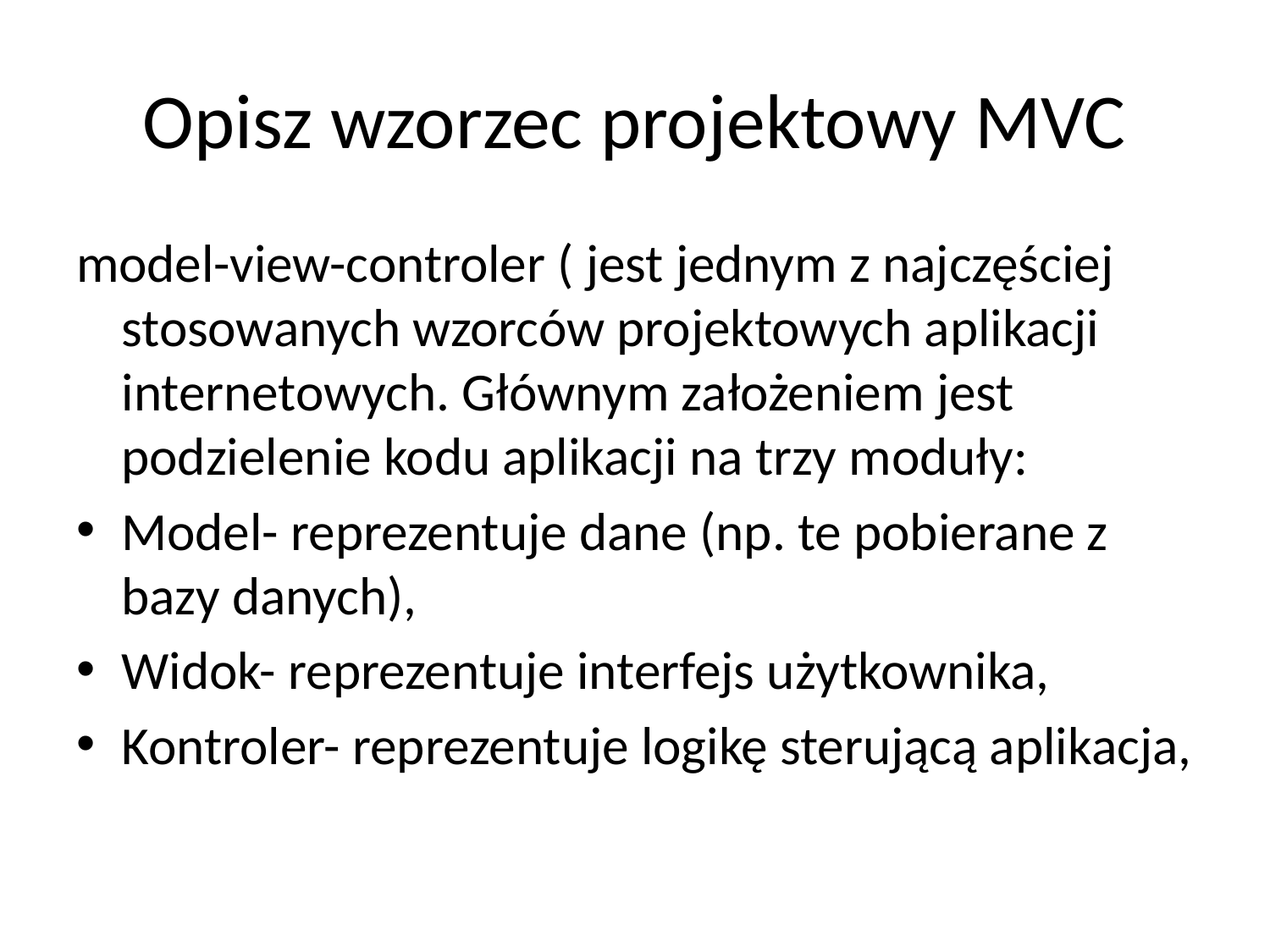

# Opisz wzorzec projektowy MVC
model-view-controler ( jest jednym z najczęściej stosowanych wzorców projektowych aplikacji internetowych. Głównym założeniem jest podzielenie kodu aplikacji na trzy moduły:
Model- reprezentuje dane (np. te pobierane z bazy danych),
Widok- reprezentuje interfejs użytkownika,
Kontroler- reprezentuje logikę sterującą aplikacja,